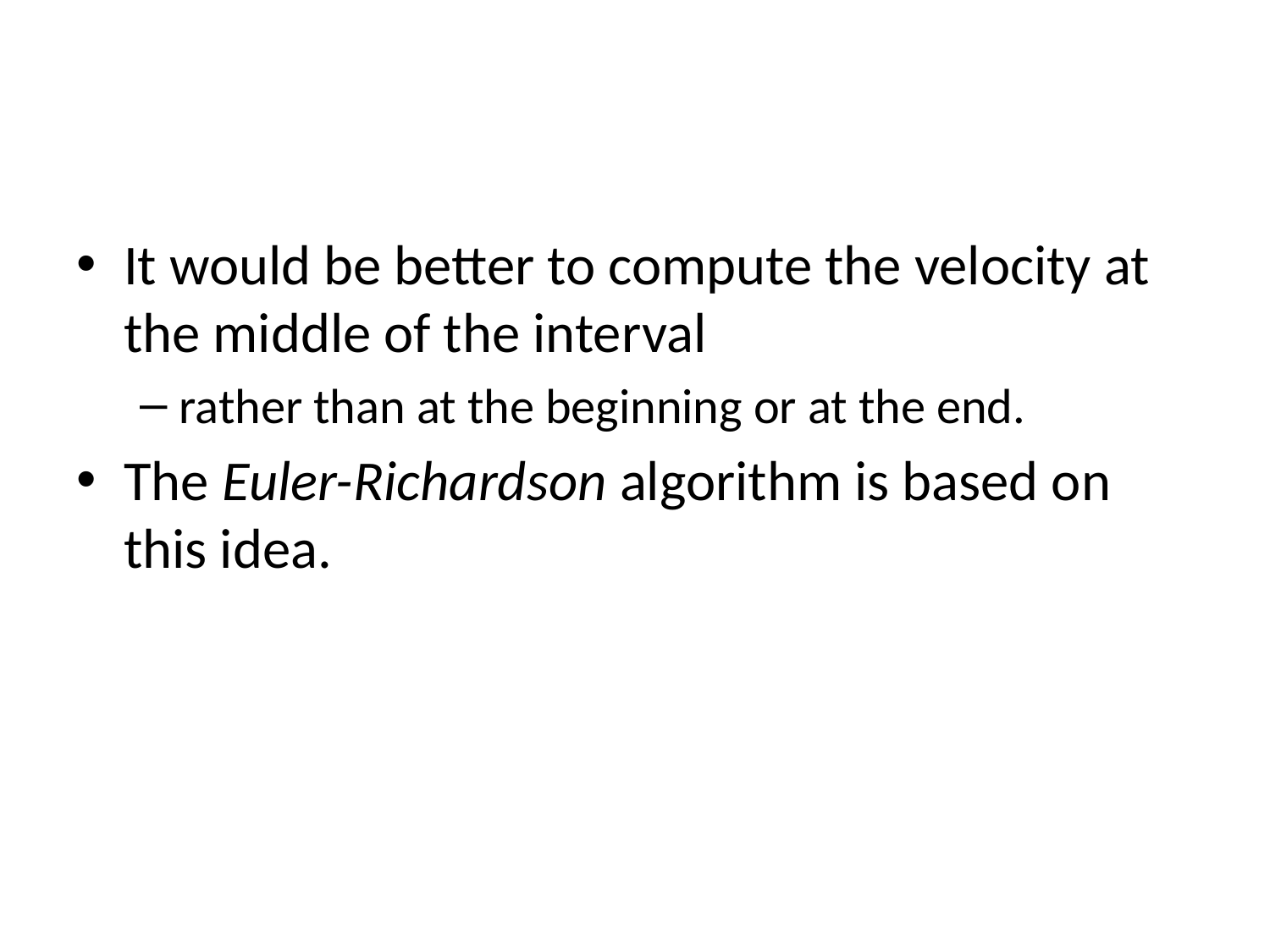

#
It would be better to compute the velocity at the middle of the interval
rather than at the beginning or at the end.
The Euler-Richardson algorithm is based on this idea.